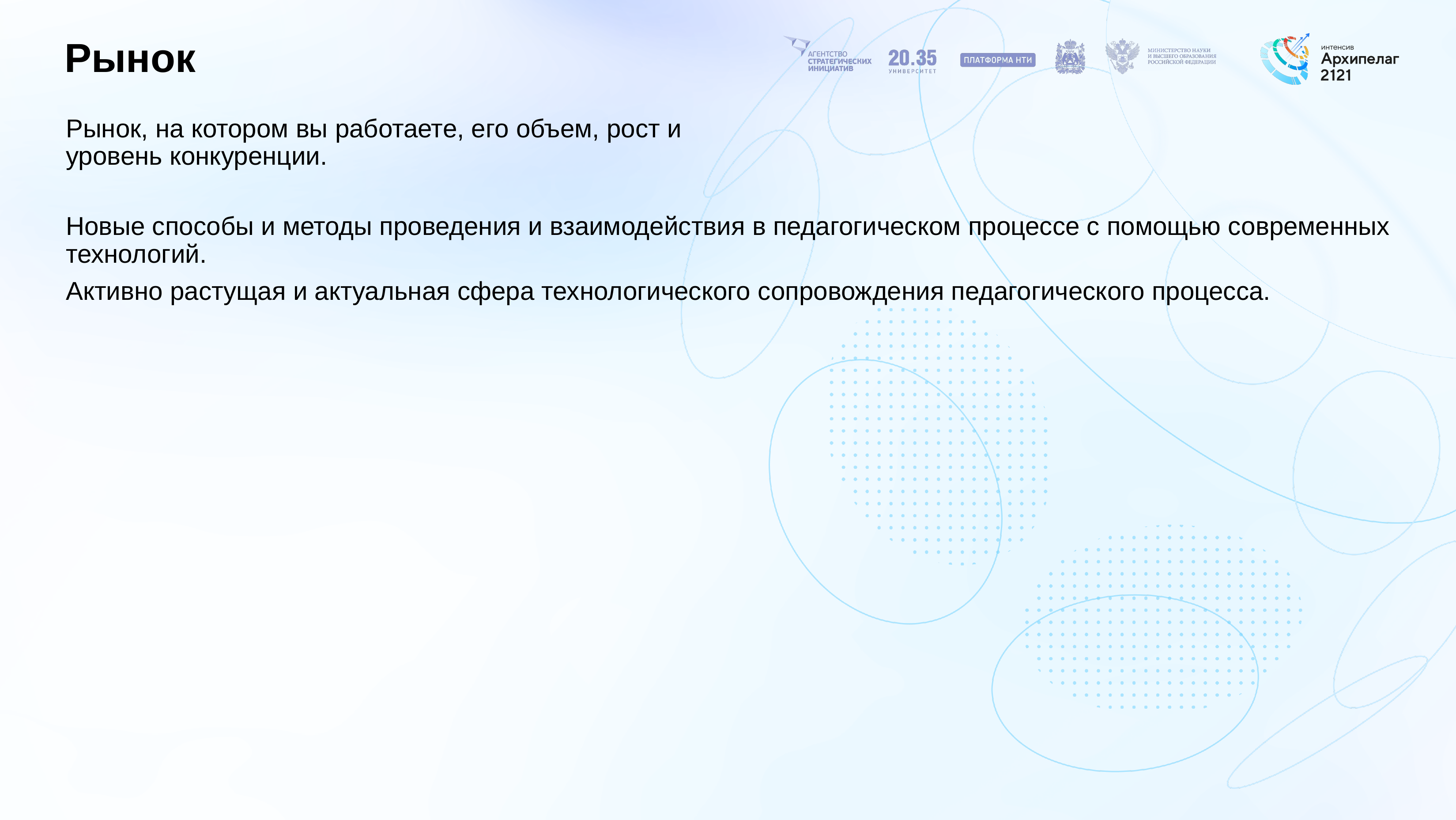

# Рынок
Рынок, на котором вы работаете, его объем, рост и уровень конкуренции.
Новые способы и методы проведения и взаимодействия в педагогическом процессе с помощью современных технологий.
Активно растущая и актуальная сфера технологического сопровождения педагогического процесса.